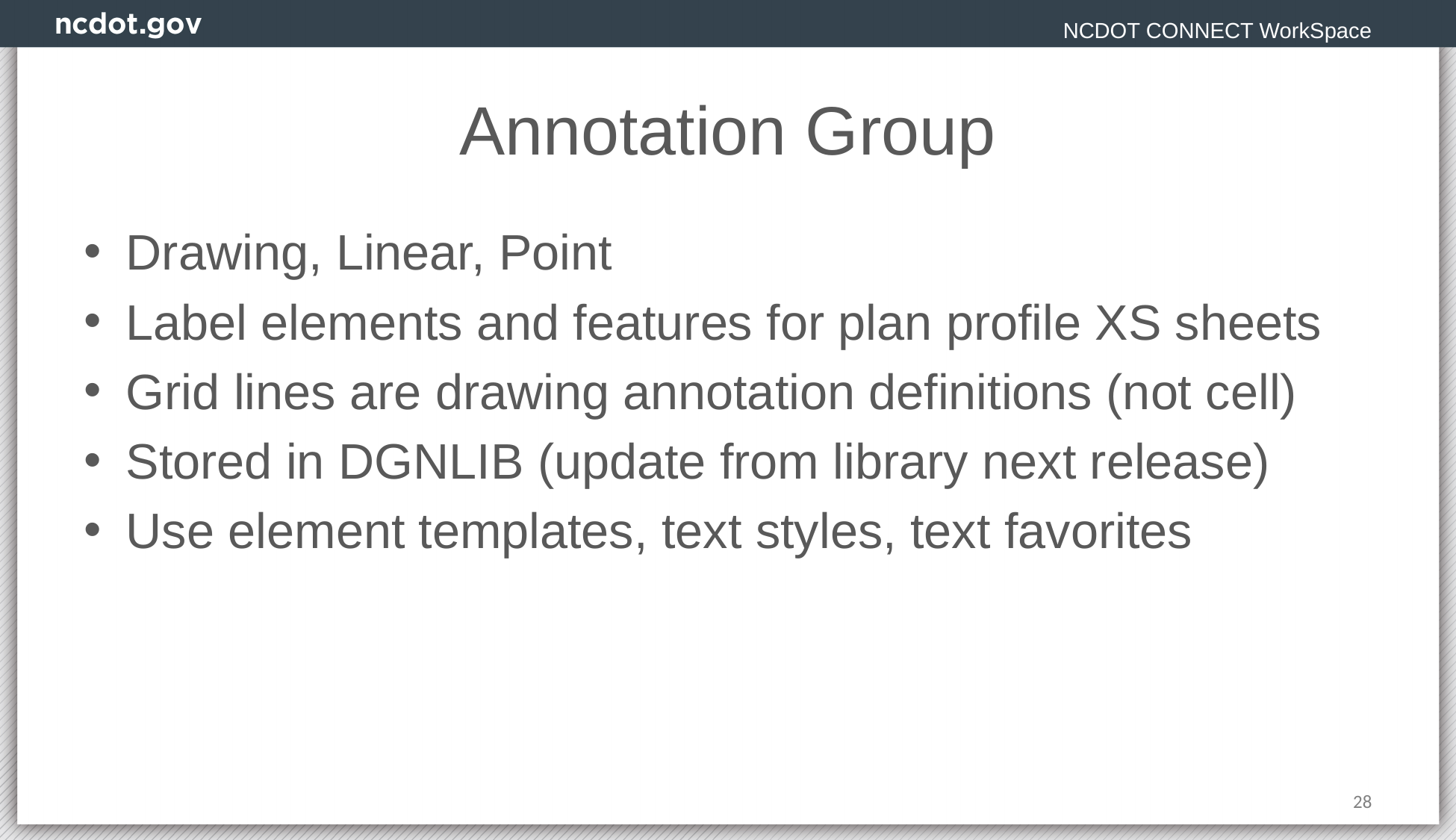

NCDOT CONNECT WorkSpace
# Annotation Group
Drawing, Linear, Point
Label elements and features for plan profile XS sheets
Grid lines are drawing annotation definitions (not cell)
Stored in DGNLIB (update from library next release)
Use element templates, text styles, text favorites
28